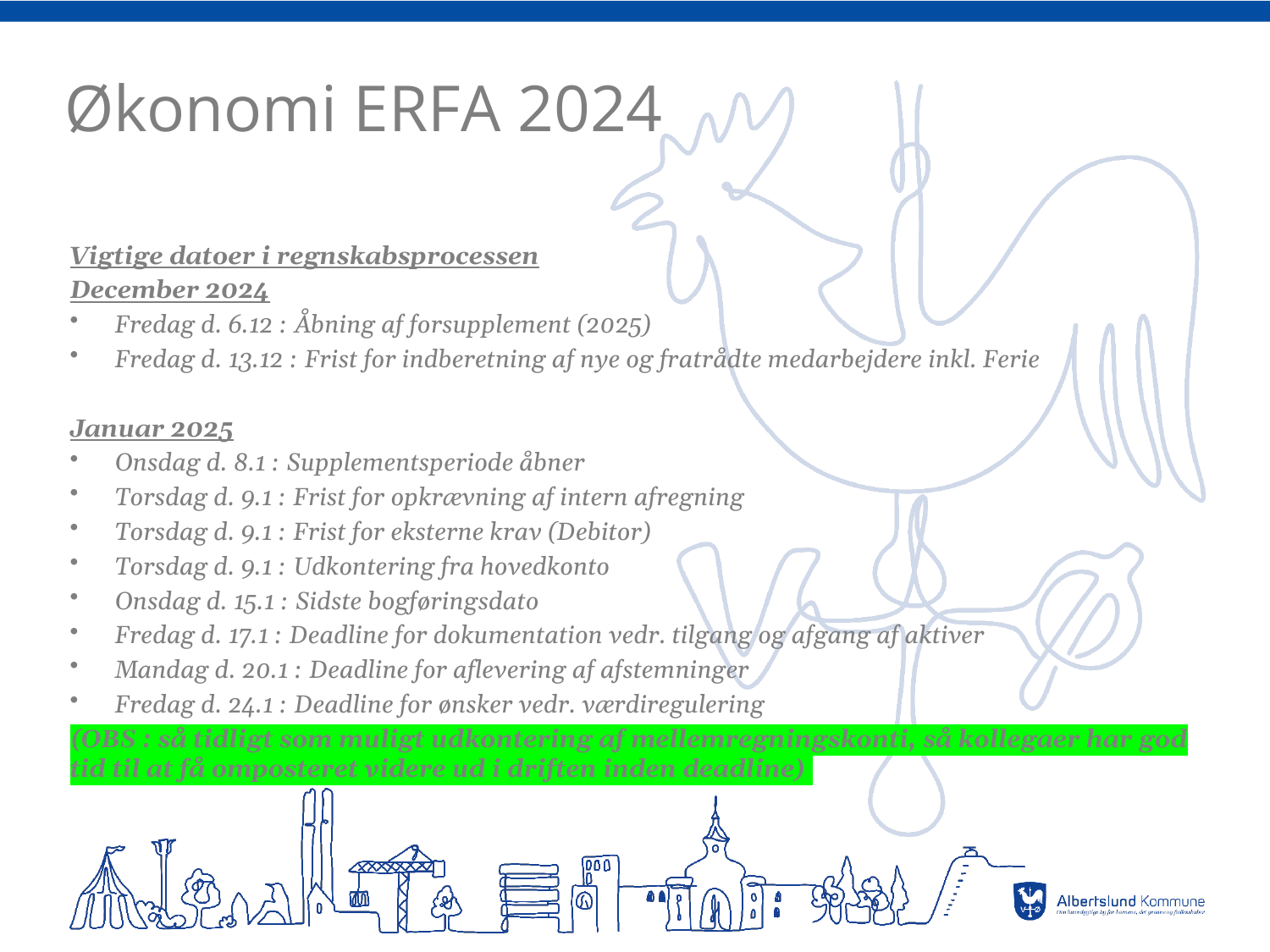

# Økonomi ERFA 2024
Vigtige datoer i regnskabsprocessen
December 2024
Fredag d. 6.12 : Åbning af forsupplement (2025)
Fredag d. 13.12 : Frist for indberetning af nye og fratrådte medarbejdere inkl. Ferie

Januar 2025
Onsdag d. 8.1 : Supplementsperiode åbner
Torsdag d. 9.1 : Frist for opkrævning af intern afregning
Torsdag d. 9.1 : Frist for eksterne krav (Debitor)
Torsdag d. 9.1 : Udkontering fra hovedkonto
Onsdag d. 15.1 : Sidste bogføringsdato
Fredag d. 17.1 : Deadline for dokumentation vedr. tilgang og afgang af aktiver
Mandag d. 20.1 : Deadline for aflevering af afstemninger
Fredag d. 24.1 : Deadline for ønsker vedr. værdiregulering
(OBS : så tidligt som muligt udkontering af mellemregningskonti, så kollegaer har god tid til at få omposteret videre ud i driften inden deadline)